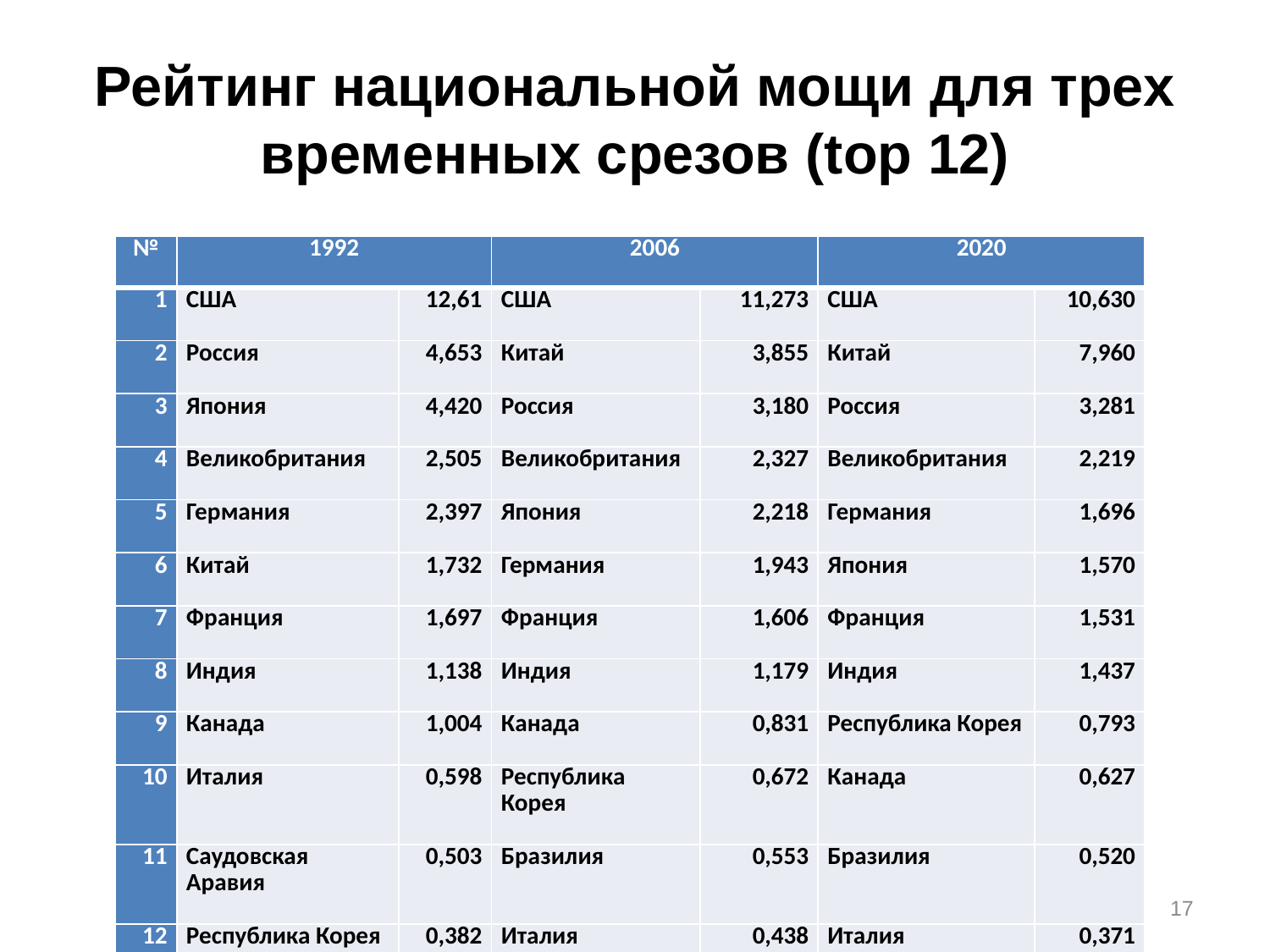

# Рейтинг национальной мощи для трех временных срезов (top 12)
| № | 1992 |  | 2006 |  | 2020 |  |
| --- | --- | --- | --- | --- | --- | --- |
| 1 | США | 12,61 | США | 11,273 | США | 10,630 |
| 2 | Россия | 4,653 | Китай | 3,855 | Китай | 7,960 |
| 3 | Япония | 4,420 | Россия | 3,180 | Россия | 3,281 |
| 4 | Великобритания | 2,505 | Великобритания | 2,327 | Великобритания | 2,219 |
| 5 | Германия | 2,397 | Япония | 2,218 | Германия | 1,696 |
| 6 | Китай | 1,732 | Германия | 1,943 | Япония | 1,570 |
| 7 | Франция | 1,697 | Франция | 1,606 | Франция | 1,531 |
| 8 | Индия | 1,138 | Индия | 1,179 | Индия | 1,437 |
| 9 | Канада | 1,004 | Канада | 0,831 | Республика Корея | 0,793 |
| 10 | Италия | 0,598 | Республика Корея | 0,672 | Канада | 0,627 |
| 11 | Саудовская Аравия | 0,503 | Бразилия | 0,553 | Бразилия | 0,520 |
| 12 | Республика Корея | 0,382 | Италия | 0,438 | Италия | 0,371 |
17